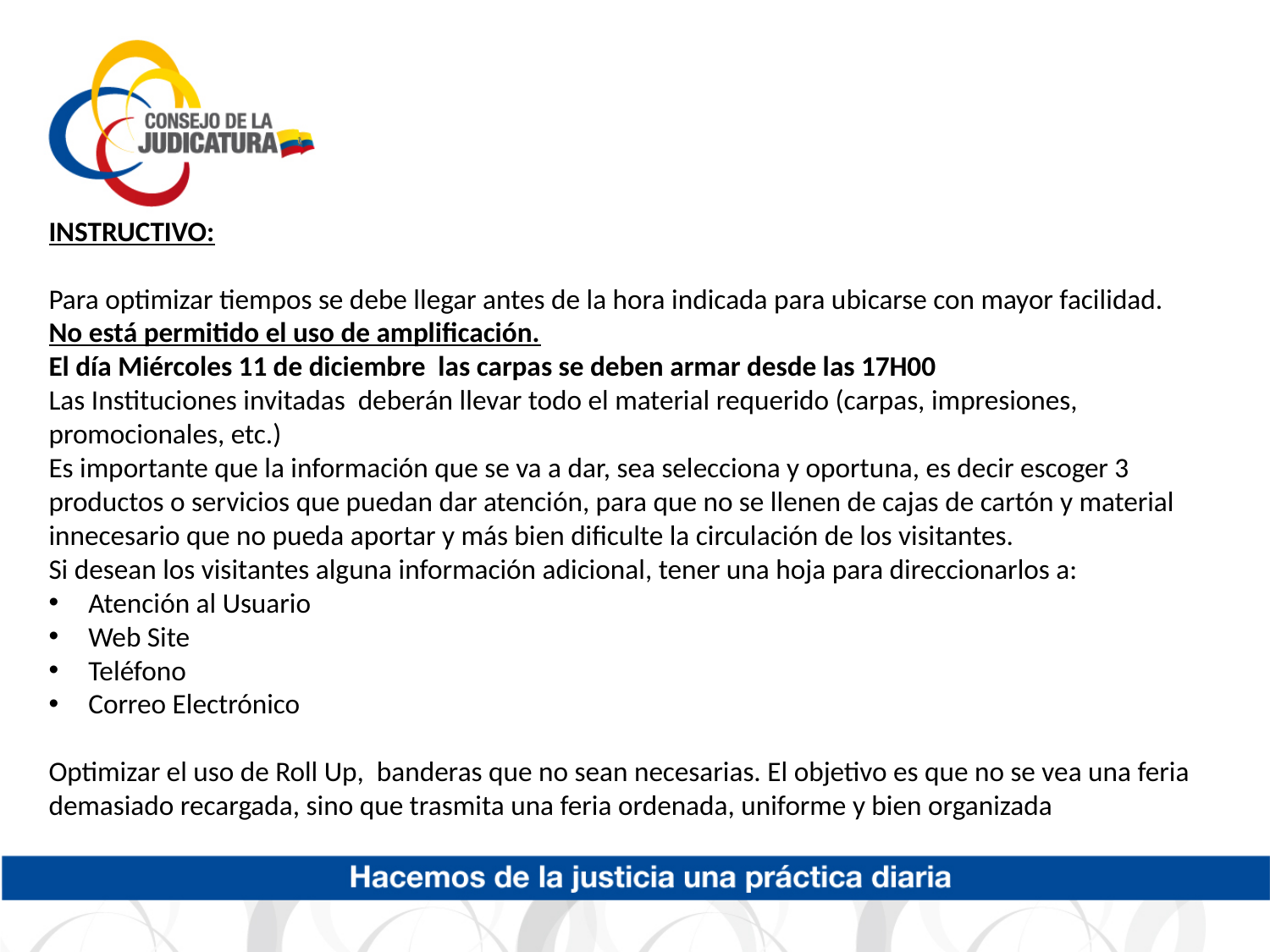

INSTRUCTIVO:

Para optimizar tiempos se debe llegar antes de la hora indicada para ubicarse con mayor facilidad.
No está permitido el uso de amplificación.
El día Miércoles 11 de diciembre  las carpas se deben armar desde las 17H00
Las Instituciones invitadas  deberán llevar todo el material requerido (carpas, impresiones, promocionales, etc.)
Es importante que la información que se va a dar, sea selecciona y oportuna, es decir escoger 3 productos o servicios que puedan dar atención, para que no se llenen de cajas de cartón y material innecesario que no pueda aportar y más bien dificulte la circulación de los visitantes.
Si desean los visitantes alguna información adicional, tener una hoja para direccionarlos a:
Atención al Usuario
Web Site
Teléfono
Correo Electrónico

Optimizar el uso de Roll Up,  banderas que no sean necesarias. El objetivo es que no se vea una feria demasiado recargada, sino que trasmita una feria ordenada, uniforme y bien organizada